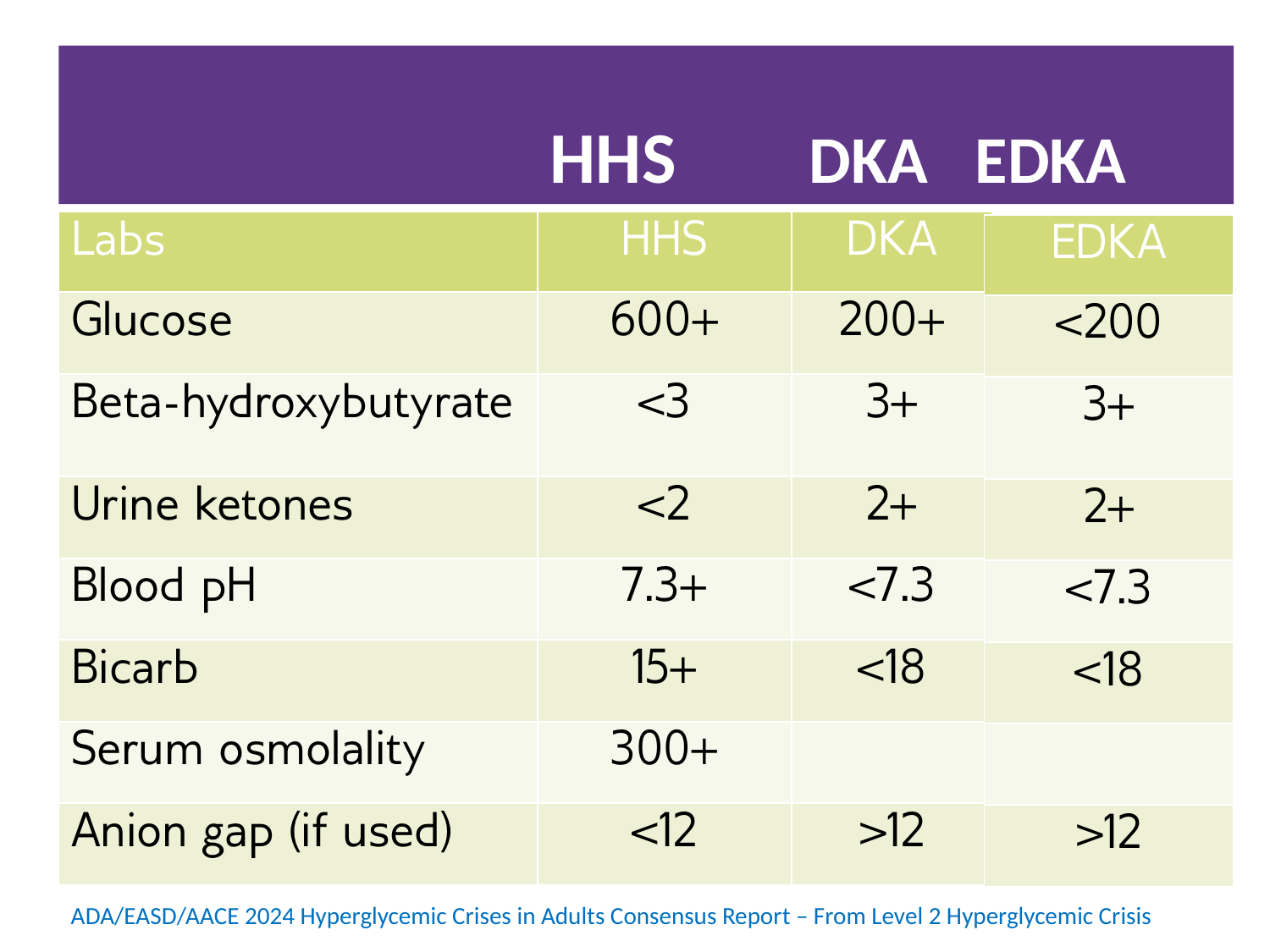

# HHS	     DKA	  EDKA
| Labs | HHS | DKA |
| --- | --- | --- |
| Glucose | 600+ | 200+ |
| Beta-hydroxybutyrate | <3 | 3+ |
| Urine ketones | <2 | 2+ |
| Blood pH | 7.3+ | <7.3 |
| Bicarb | 15+ | <18 |
| Serum osmolality | 300+ |  |
| Anion gap (if used) | <12 | >12 |
| EDKA |
| --- |
| <200 |
| 3+ |
| 2+ |
| <7.3 |
| <18 |
|  |
| >12 |
Usually >60 yrs old
> 5 days symptoms
Glucose >600
Beta-hydroxybutyrate <3, urine ketones <2
pH normal 7.3+
Bicarb more than 18
Serum osmolality 300 +
Usually type 2
Anion Gap < 12
10 - 20% mortality

Usually < 40 yrs old
< 2 days symptoms
Glucose 200+ or anyone with diabetes
Beta-hydroxybutyrate 3.0 + or Urine ketone of 2+
pH less than 7.3
Bicarb less than 18 mmol/L
Serum osmolality 300 +
Usually type 1
Anion Gap > 12
3 – 10% mortality
ADA/EASD/AACE 2024 Hyperglycemic Crises in Adults Consensus Report – From Level 2 Hyperglycemic Crisis